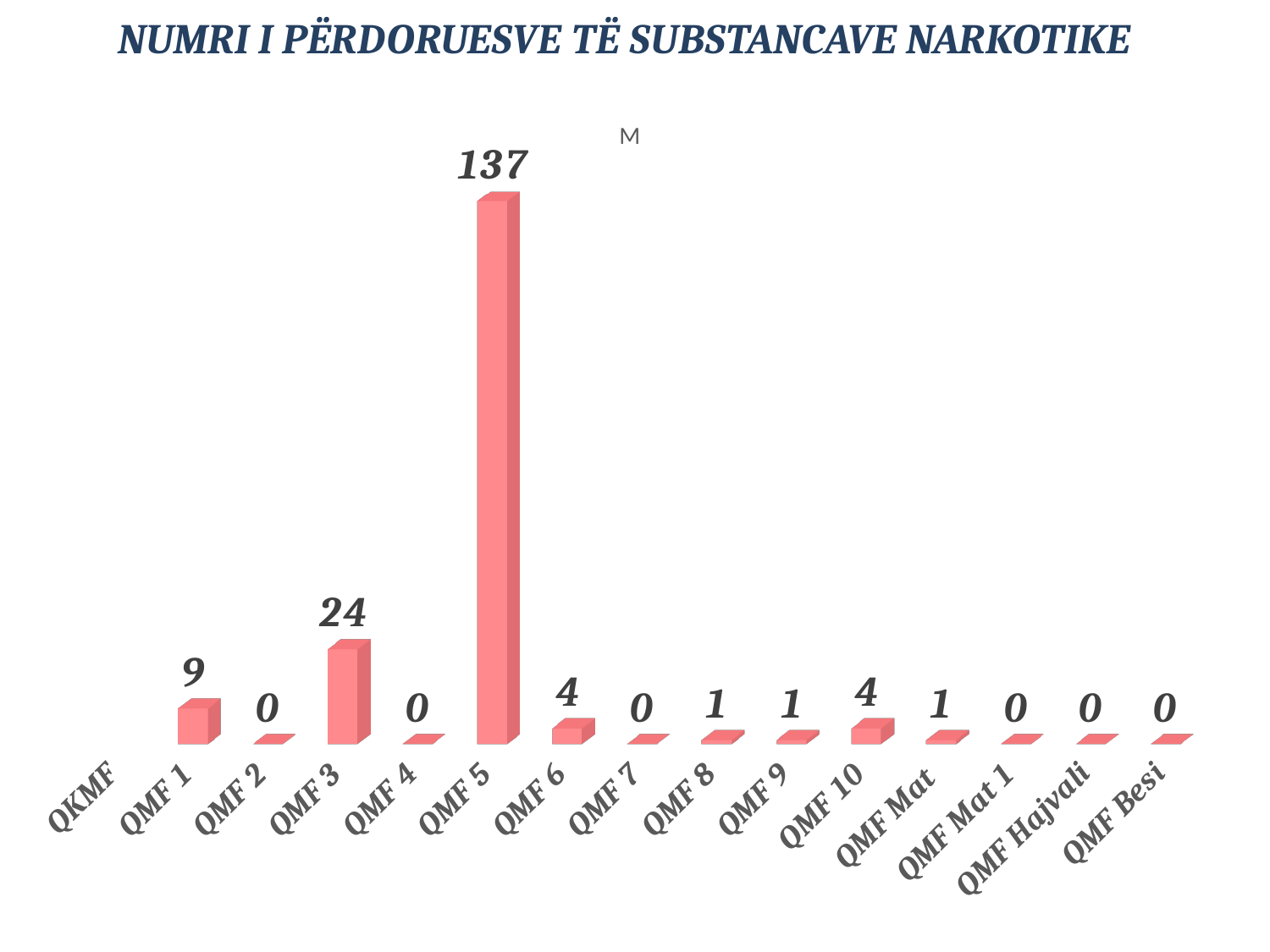

# NUMRI I PËRDORUESVE TË SUBSTANCAVE NARKOTIKE

[unsupported chart]